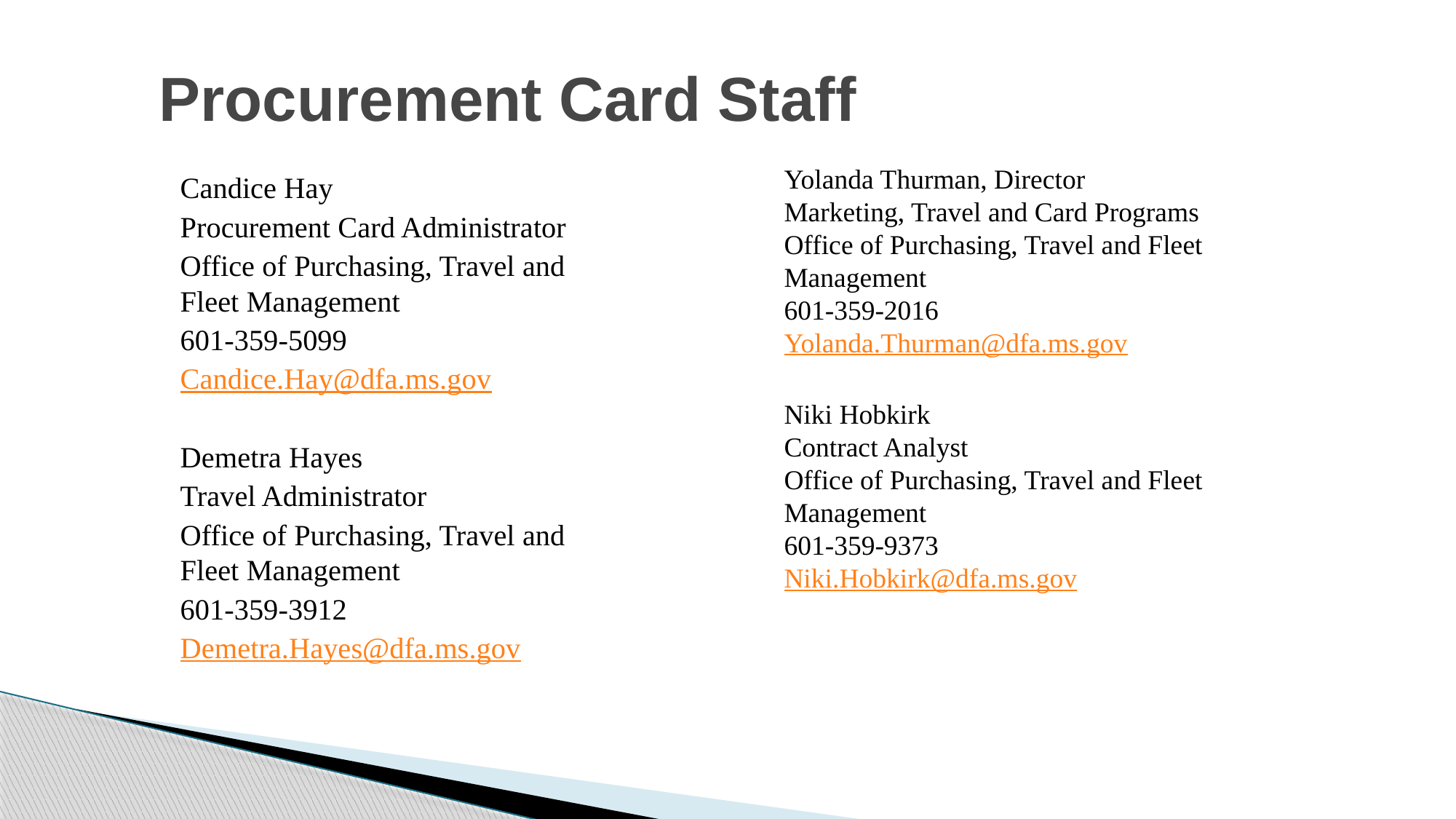

# Procurement Card Staff
Yolanda Thurman, Director
Marketing, Travel and Card Programs
Office of Purchasing, Travel and Fleet
Management
601-359-2016
Yolanda.Thurman@dfa.ms.gov

Niki Hobkirk
Contract Analyst
Office of Purchasing, Travel and Fleet
Management
601-359-9373
Niki.Hobkirk@dfa.ms.gov

Candice Hay
Procurement Card Administrator
Office of Purchasing, Travel and Fleet Management
601-359-5099
Candice.Hay@dfa.ms.gov

Demetra Hayes
Travel Administrator
Office of Purchasing, Travel and Fleet Management
601-359-3912
Demetra.Hayes@dfa.ms.gov